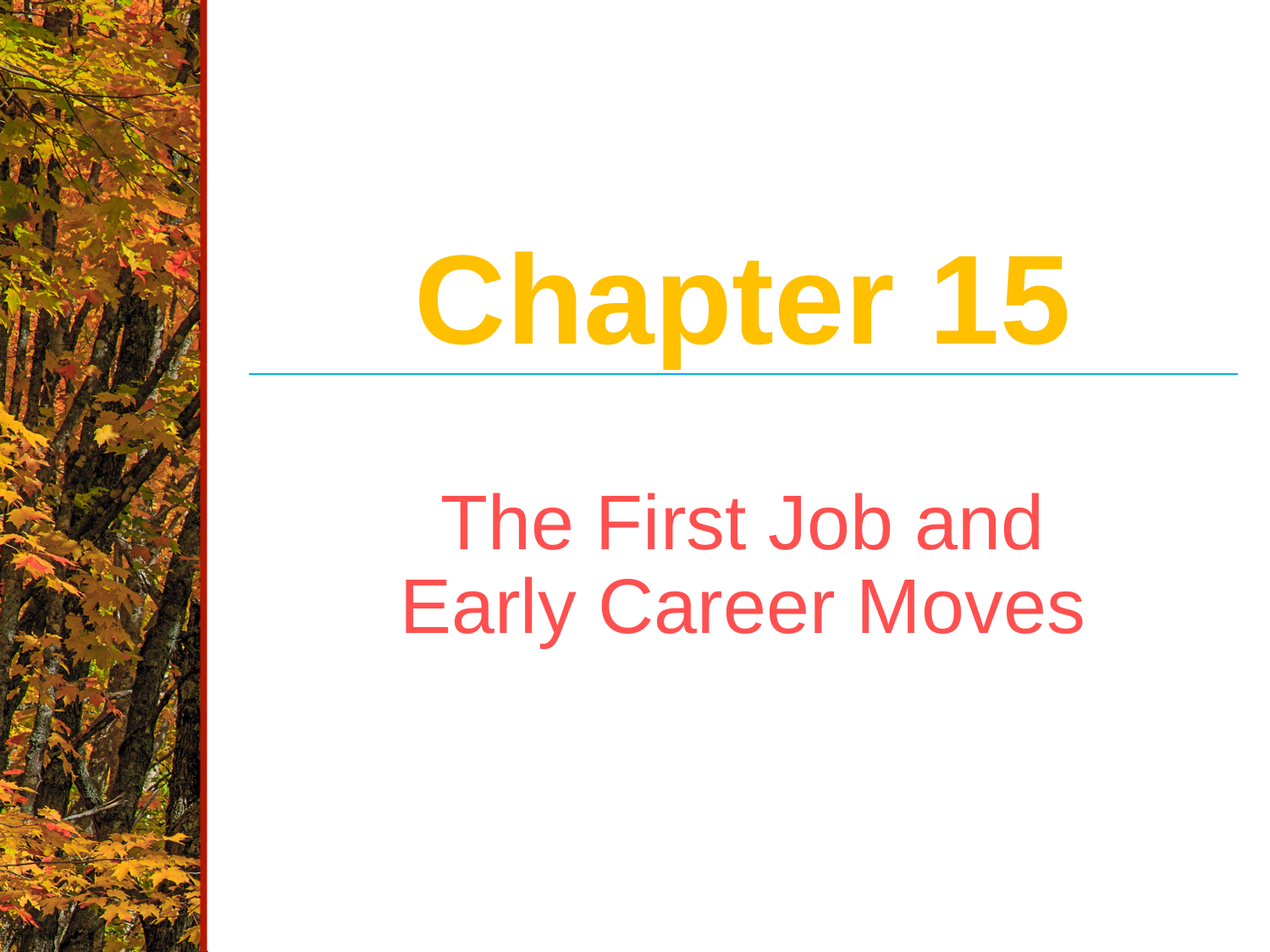

Chapter 15
The First Job and
Early Career Moves